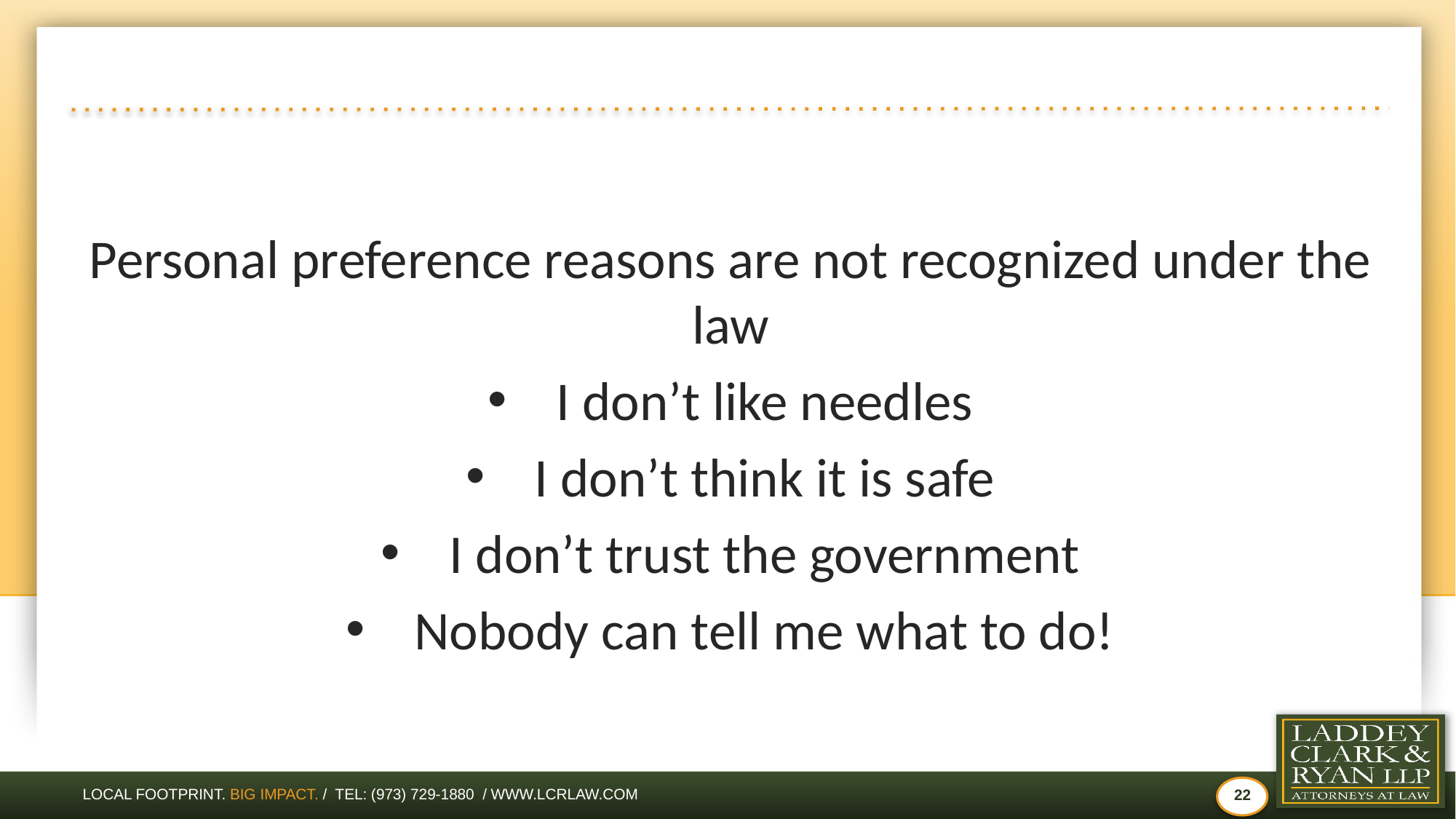

#

Personal preference reasons are not recognized under the law
I don’t like needles
I don’t think it is safe
I don’t trust the government
Nobody can tell me what to do!